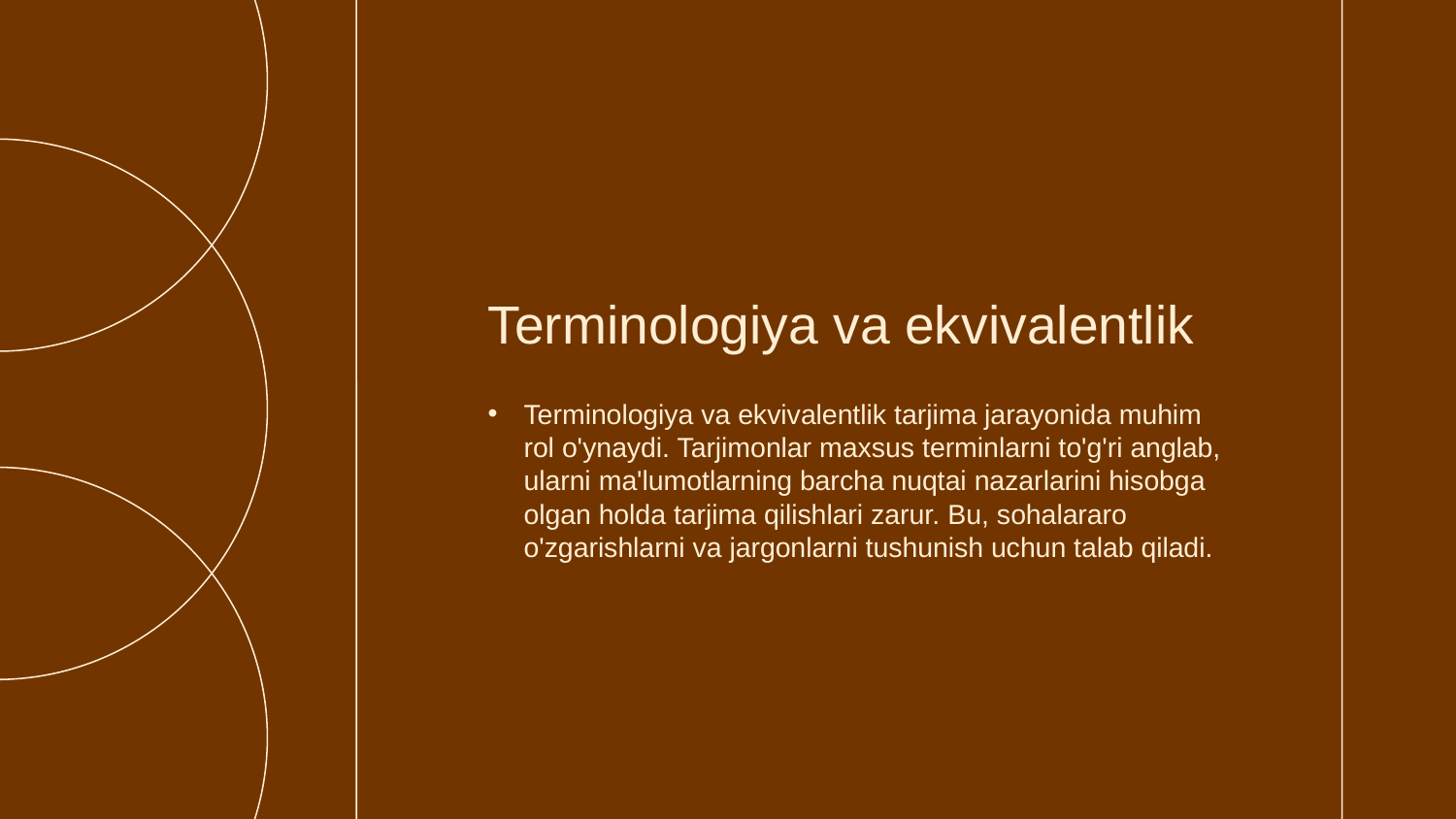

Terminologiya va ekvivalentlik
# Terminologiya va ekvivalentlik tarjima jarayonida muhim rol o'ynaydi. Tarjimonlar maxsus terminlarni to'g'ri anglab, ularni ma'lumotlarning barcha nuqtai nazarlarini hisobga olgan holda tarjima qilishlari zarur. Bu, sohalararo o'zgarishlarni va jargonlarni tushunish uchun talab qiladi.